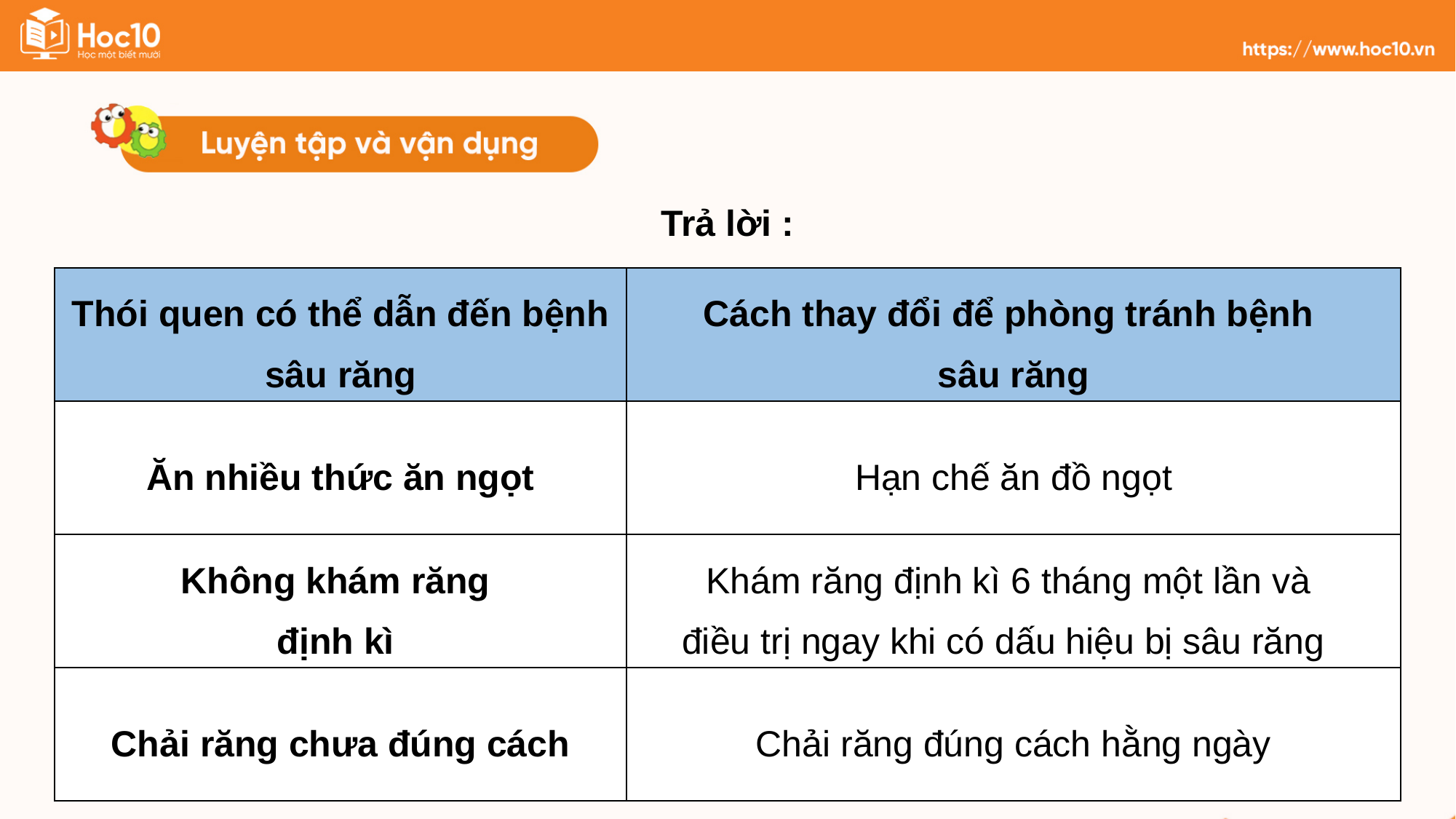

Trả lời :
| Thói quen có thể dẫn đến bệnh sâu răng | Cách thay đổi để phòng tránh bệnh sâu răng |
| --- | --- |
| Ăn nhiều thức ăn ngọt | Hạn chế ăn đồ ngọt |
| Không khám răng định kì | Khám răng định kì 6 tháng một lần và điều trị ngay khi có dấu hiệu bị sâu răng |
| Chải răng chưa đúng cách | Chải răng đúng cách hằng ngày |